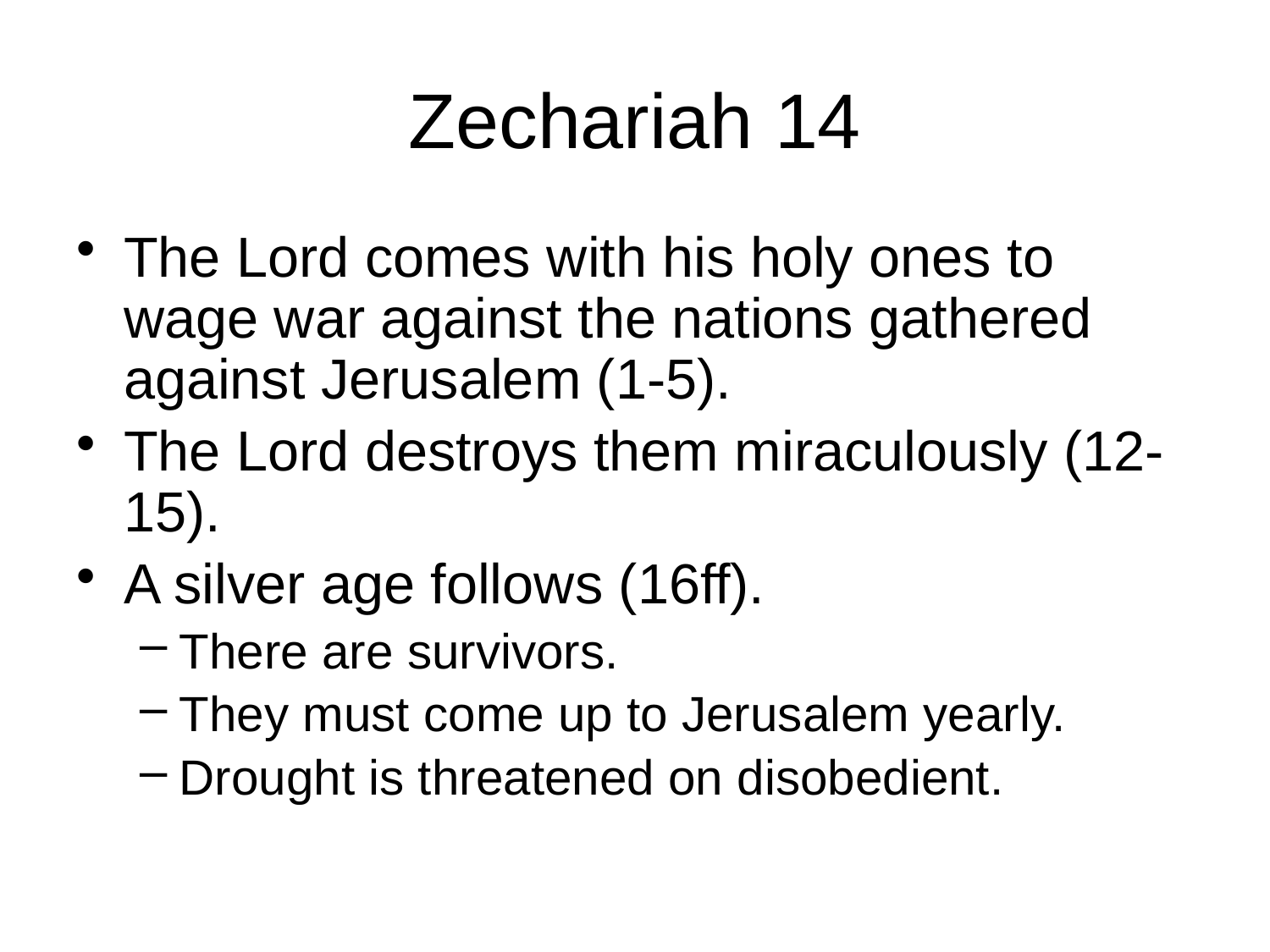

# Zechariah 14
The Lord comes with his holy ones to wage war against the nations gathered against Jerusalem (1-5).
The Lord destroys them miraculously (12-15).
A silver age follows (16ff).
There are survivors.
They must come up to Jerusalem yearly.
Drought is threatened on disobedient.